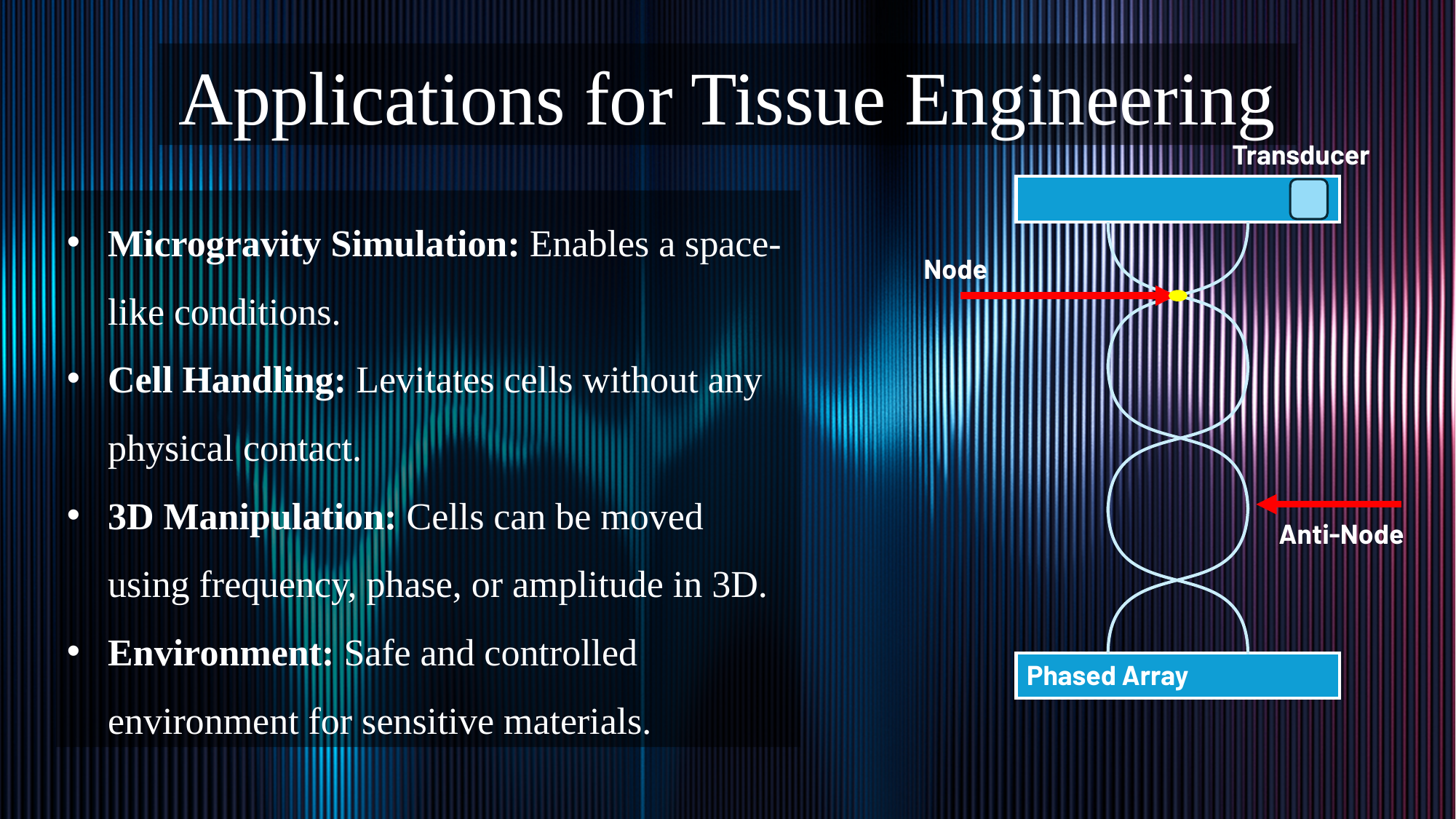

Applications for Tissue Engineering
Transducer

Microgravity Simulation: Enables a space-like conditions.
Cell Handling: Levitates cells without any physical contact.
3D Manipulation: Cells can be moved using frequency, phase, or amplitude in 3D.
Environment: Safe and controlled environment for sensitive materials.
Node

Anti-Node
Phased Array